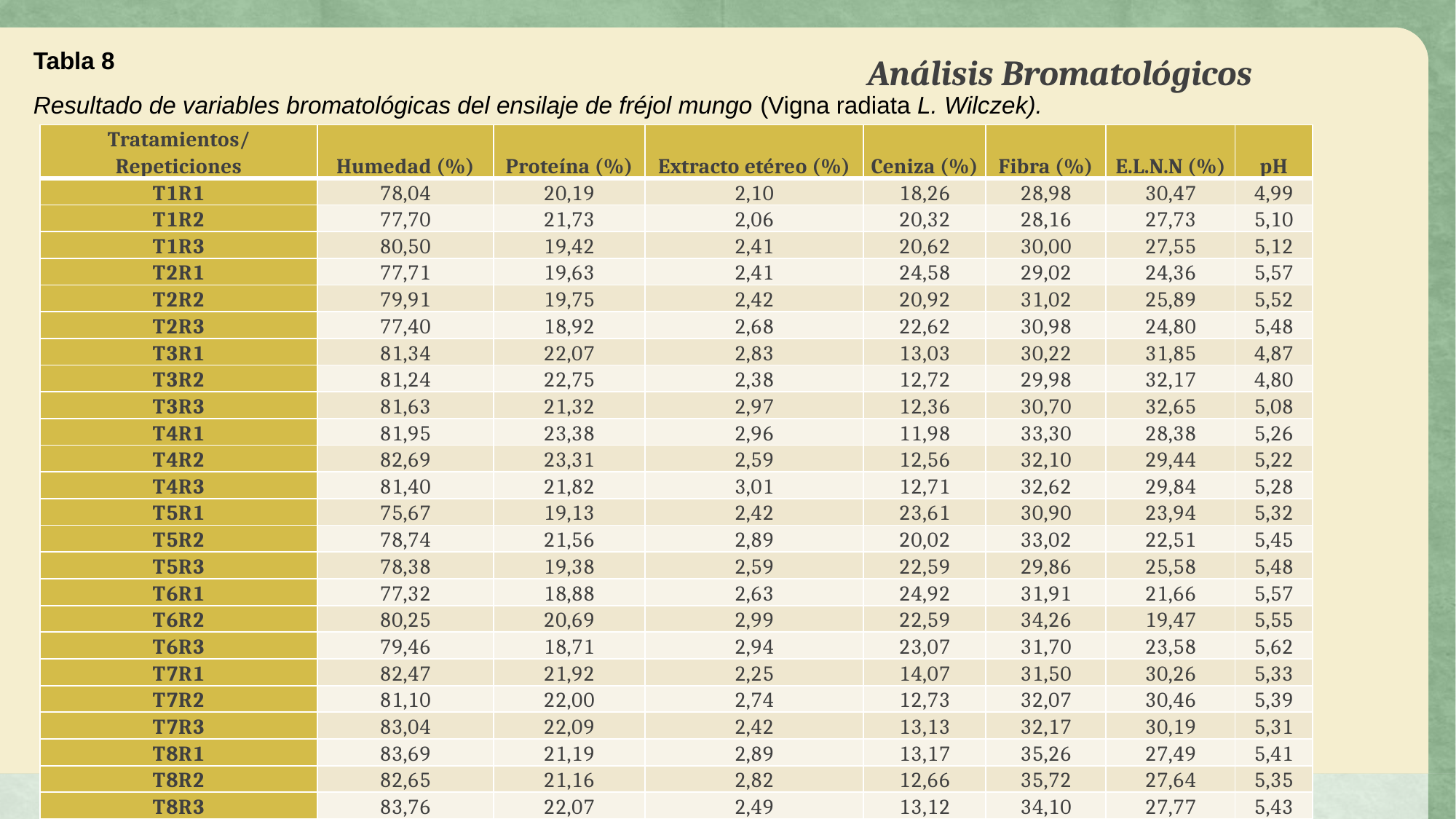

Tabla 8
Resultado de variables bromatológicas del ensilaje de fréjol mungo (Vigna radiata L. Wilczek).
# Análisis Bromatológicos
| Tratamientos/Repeticiones | Humedad (%) | Proteína (%) | Extracto etéreo (%) | Ceniza (%) | Fibra (%) | E.L.N.N (%) | pH |
| --- | --- | --- | --- | --- | --- | --- | --- |
| T1R1 | 78,04 | 20,19 | 2,10 | 18,26 | 28,98 | 30,47 | 4,99 |
| T1R2 | 77,70 | 21,73 | 2,06 | 20,32 | 28,16 | 27,73 | 5,10 |
| T1R3 | 80,50 | 19,42 | 2,41 | 20,62 | 30,00 | 27,55 | 5,12 |
| T2R1 | 77,71 | 19,63 | 2,41 | 24,58 | 29,02 | 24,36 | 5,57 |
| T2R2 | 79,91 | 19,75 | 2,42 | 20,92 | 31,02 | 25,89 | 5,52 |
| T2R3 | 77,40 | 18,92 | 2,68 | 22,62 | 30,98 | 24,80 | 5,48 |
| T3R1 | 81,34 | 22,07 | 2,83 | 13,03 | 30,22 | 31,85 | 4,87 |
| T3R2 | 81,24 | 22,75 | 2,38 | 12,72 | 29,98 | 32,17 | 4,80 |
| T3R3 | 81,63 | 21,32 | 2,97 | 12,36 | 30,70 | 32,65 | 5,08 |
| T4R1 | 81,95 | 23,38 | 2,96 | 11,98 | 33,30 | 28,38 | 5,26 |
| T4R2 | 82,69 | 23,31 | 2,59 | 12,56 | 32,10 | 29,44 | 5,22 |
| T4R3 | 81,40 | 21,82 | 3,01 | 12,71 | 32,62 | 29,84 | 5,28 |
| T5R1 | 75,67 | 19,13 | 2,42 | 23,61 | 30,90 | 23,94 | 5,32 |
| T5R2 | 78,74 | 21,56 | 2,89 | 20,02 | 33,02 | 22,51 | 5,45 |
| T5R3 | 78,38 | 19,38 | 2,59 | 22,59 | 29,86 | 25,58 | 5,48 |
| T6R1 | 77,32 | 18,88 | 2,63 | 24,92 | 31,91 | 21,66 | 5,57 |
| T6R2 | 80,25 | 20,69 | 2,99 | 22,59 | 34,26 | 19,47 | 5,55 |
| T6R3 | 79,46 | 18,71 | 2,94 | 23,07 | 31,70 | 23,58 | 5,62 |
| T7R1 | 82,47 | 21,92 | 2,25 | 14,07 | 31,50 | 30,26 | 5,33 |
| T7R2 | 81,10 | 22,00 | 2,74 | 12,73 | 32,07 | 30,46 | 5,39 |
| T7R3 | 83,04 | 22,09 | 2,42 | 13,13 | 32,17 | 30,19 | 5,31 |
| T8R1 | 83,69 | 21,19 | 2,89 | 13,17 | 35,26 | 27,49 | 5,41 |
| T8R2 | 82,65 | 21,16 | 2,82 | 12,66 | 35,72 | 27,64 | 5,35 |
| T8R3 | 83,76 | 22,07 | 2,49 | 13,12 | 34,10 | 27,77 | 5,43 |